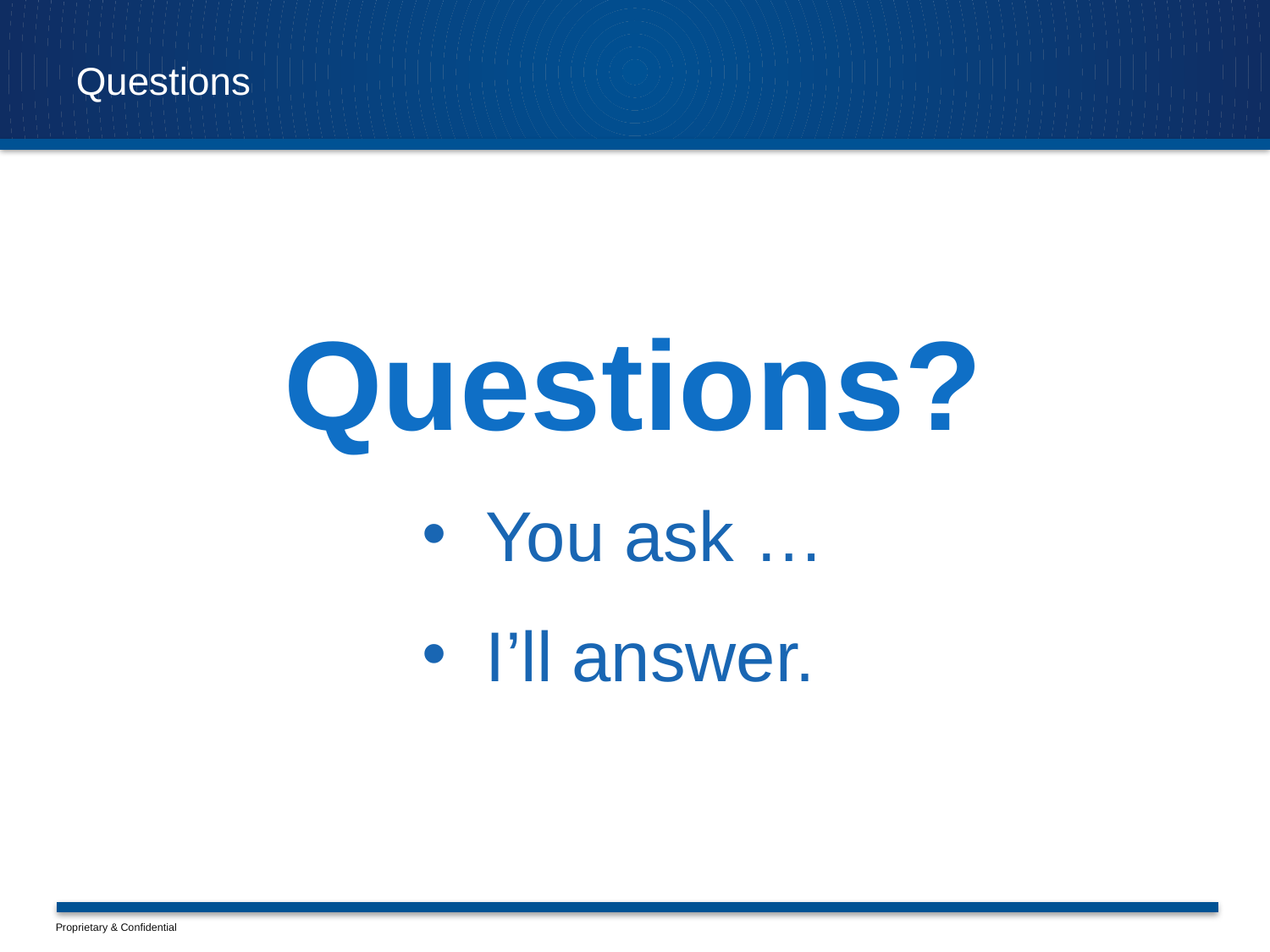

Questions
Questions?
You ask …
I’ll answer.

Proprietary & Confidential